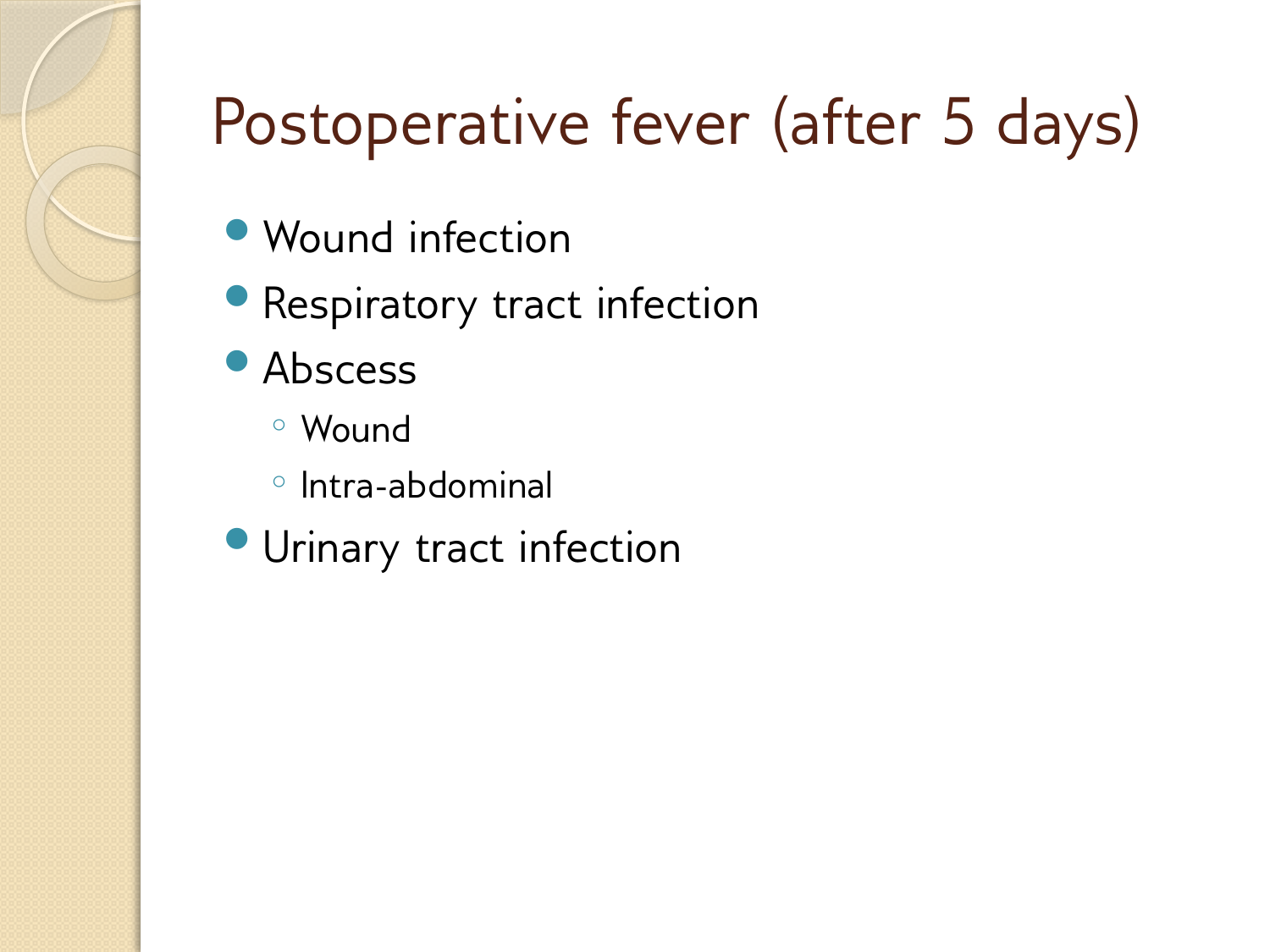

# Postoperative fever (after 5 days)
Wound infection
Respiratory tract infection
Abscess
Wound
Intra-abdominal
Urinary tract infection